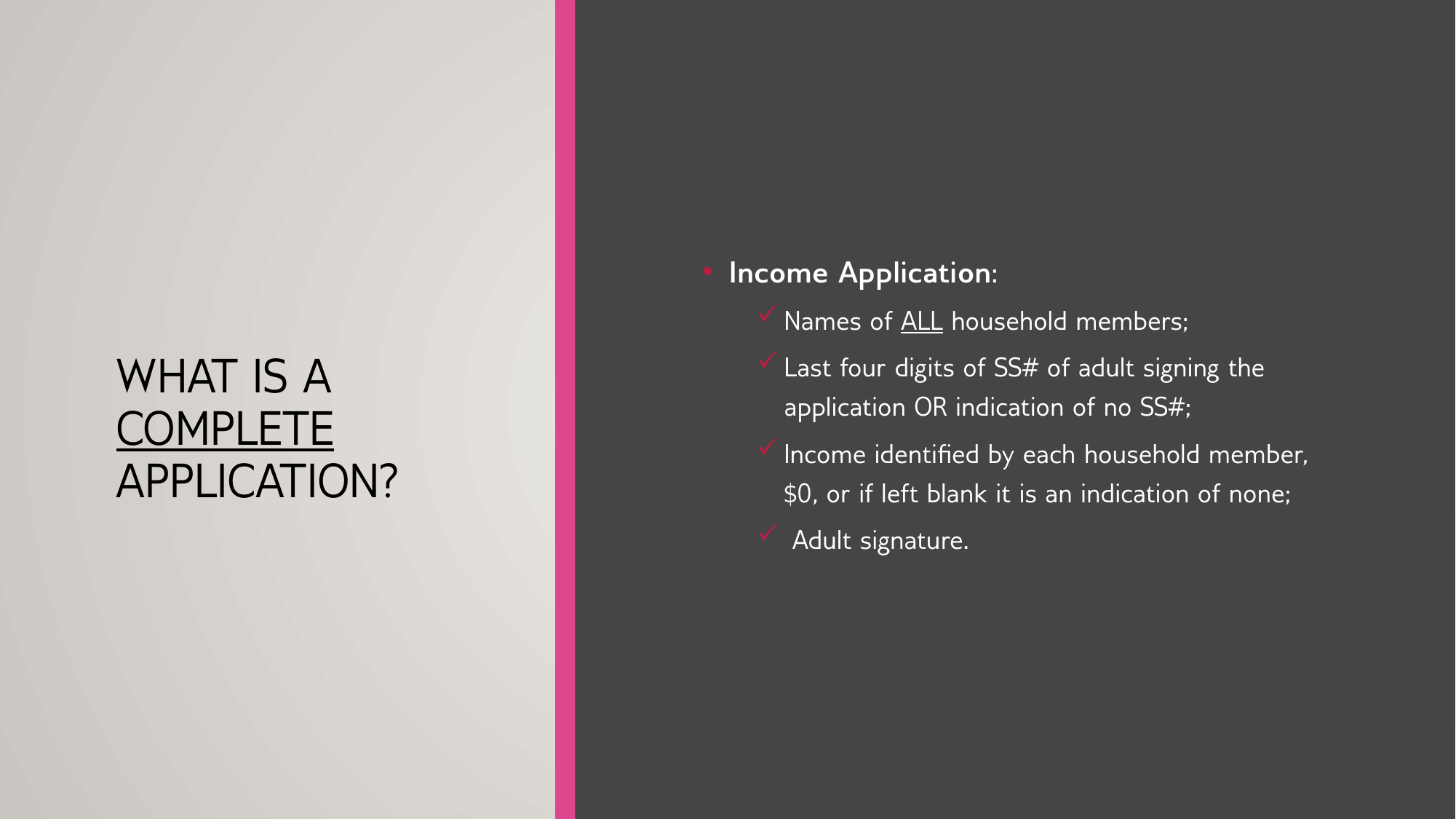

# What is a complete application?
Income Application:
Names of ALL household members;
Last four digits of SS# of adult signing the application OR indication of no SS#;
Income identified by each household member, $0, or if left blank it is an indication of none;
 Adult signature.